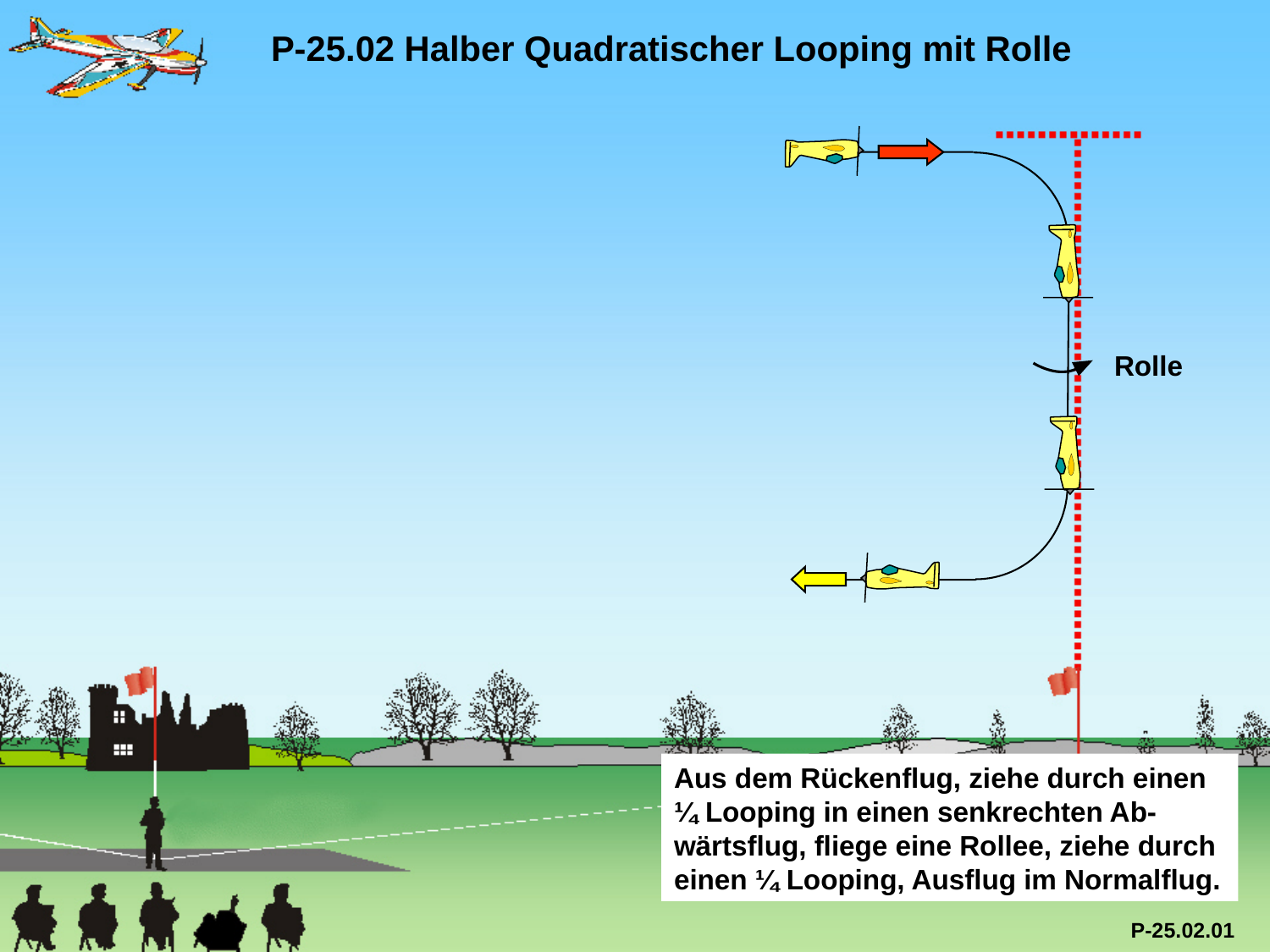

P-25.02 Halber Quadratischer Looping mit Rolle

Rolle

Aus dem Rückenflug, ziehe durch einen ¼ Looping in einen senkrechten Ab-wärtsflug, fliege eine Rollee, ziehe durch einen ¼ Looping, Ausflug im Normalflug.
P-25.02.01